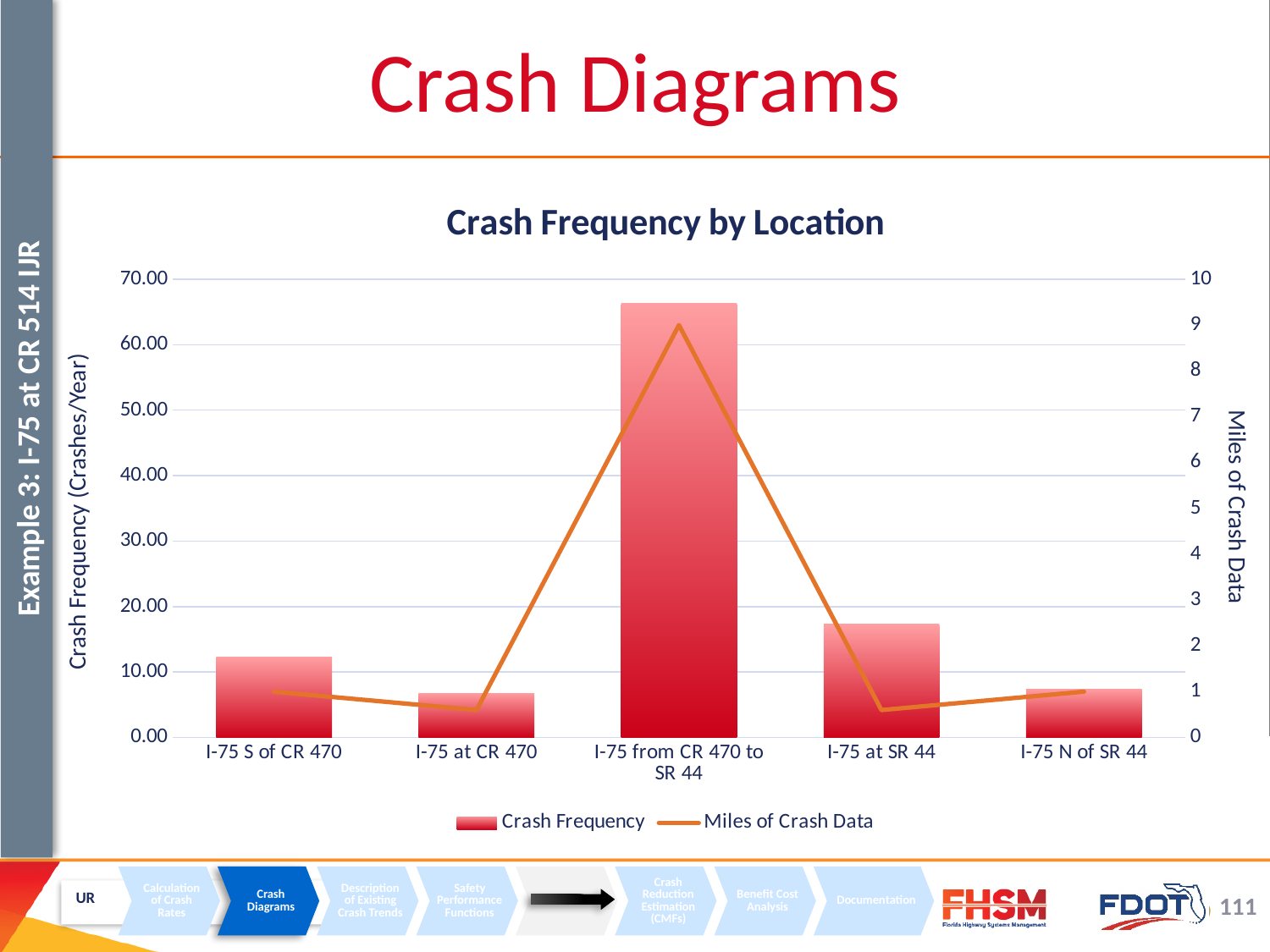

Crash Diagrams

### Chart: Crash Frequency by Location

| Category | Crash Frequency | Miles of Crash Data |
|---|---|---|
| I-75 S of CR 470 | 12.333333333333334 | 1.0 |
| I-75 at CR 470 | 6.666666666666667 | 0.6 |
| I-75 from CR 470 to SR 44 | 66.33333333333333 | 9.0 |
| I-75 at SR 44 | 17.333333333333332 | 0.6 |
| I-75 N of SR 44 | 7.333333333333333 | 1.0 |
Example 3: I-75 at CR 514 IJR
Miles of Crash Data
Crash Frequency (Crashes/Year)
UR
Calculation of Crash Rates
Crash Diagrams
Description of Existing Crash Trends
Safety Performance Functions

Benefit Cost Analysis

Crash Reduction Estimation (CMFs)
Documentation
111